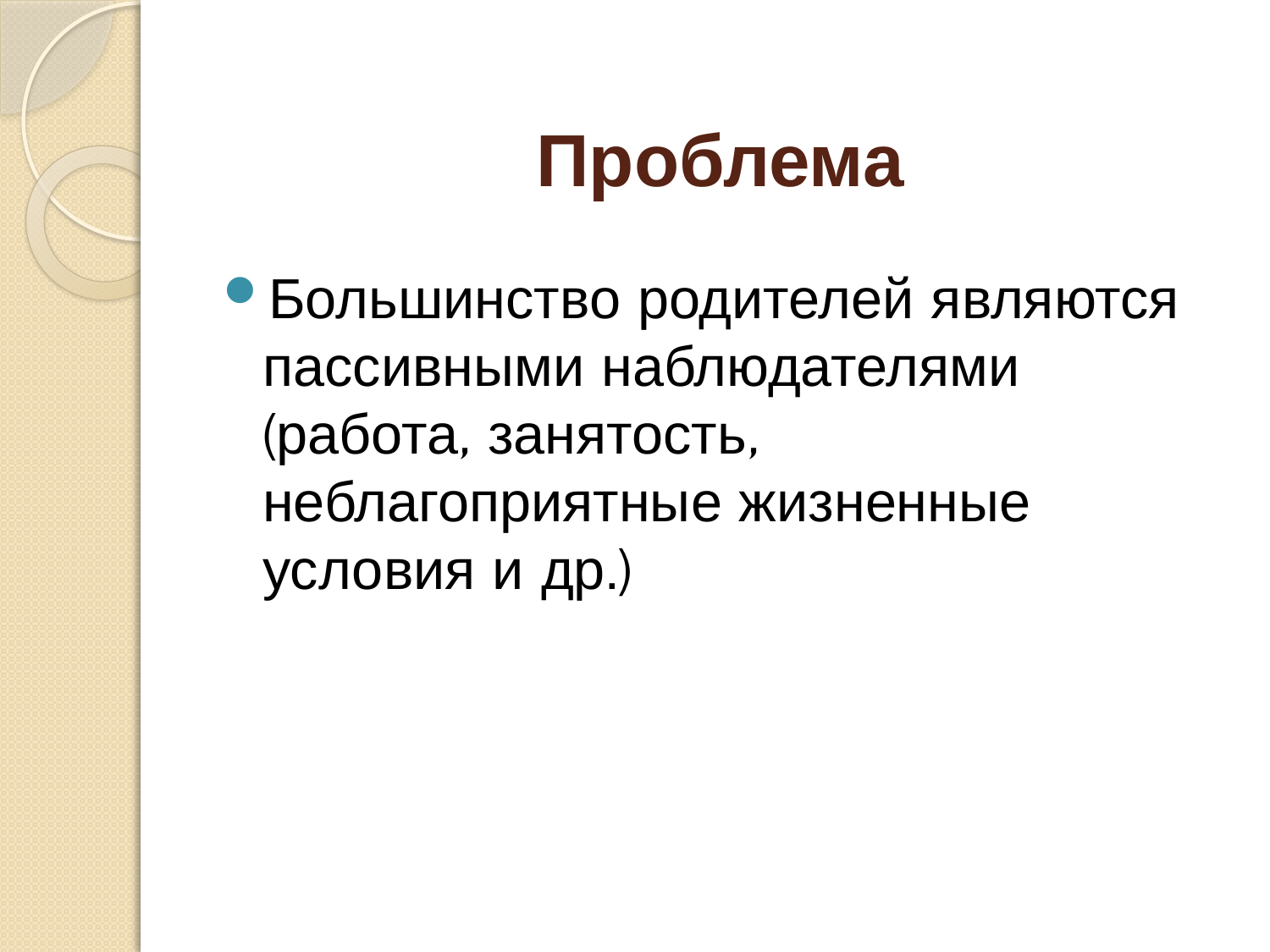

# Проблема
Большинство родителей являются пассивными наблюдателями  (работа, занятость, неблагоприятные жизненные условия и др.)